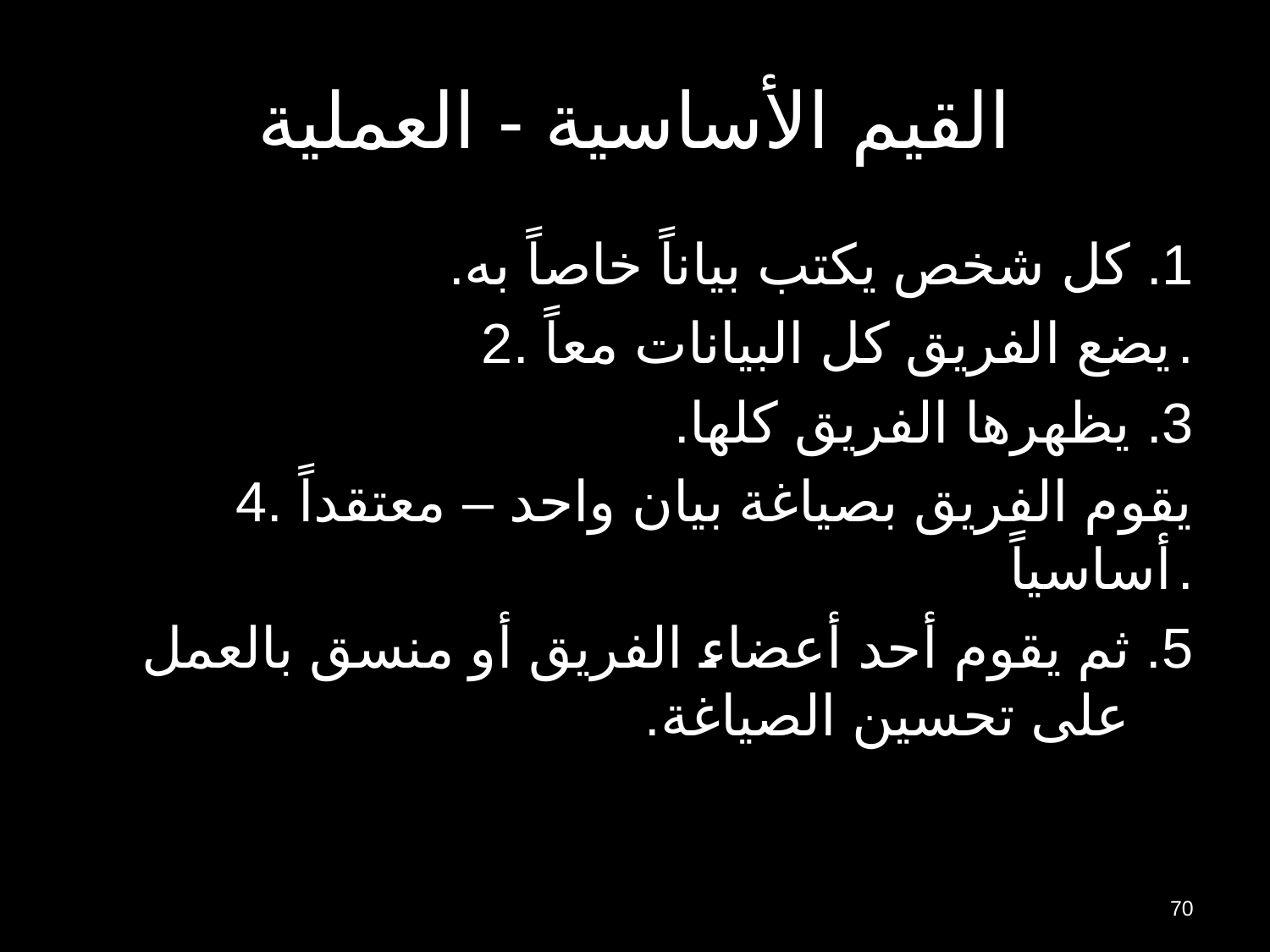

# القيم الأساسية - العملية
1. كل شخص يكتب بياناً خاصاً به.
2. يضع الفريق كل البيانات معاً.
3. يظهرها الفريق كلها.
4. يقوم الفريق بصياغة بيان واحد – معتقداً أساسياً.
5. ثم يقوم أحد أعضاء الفريق أو منسق بالعمل على تحسين الصياغة.
70